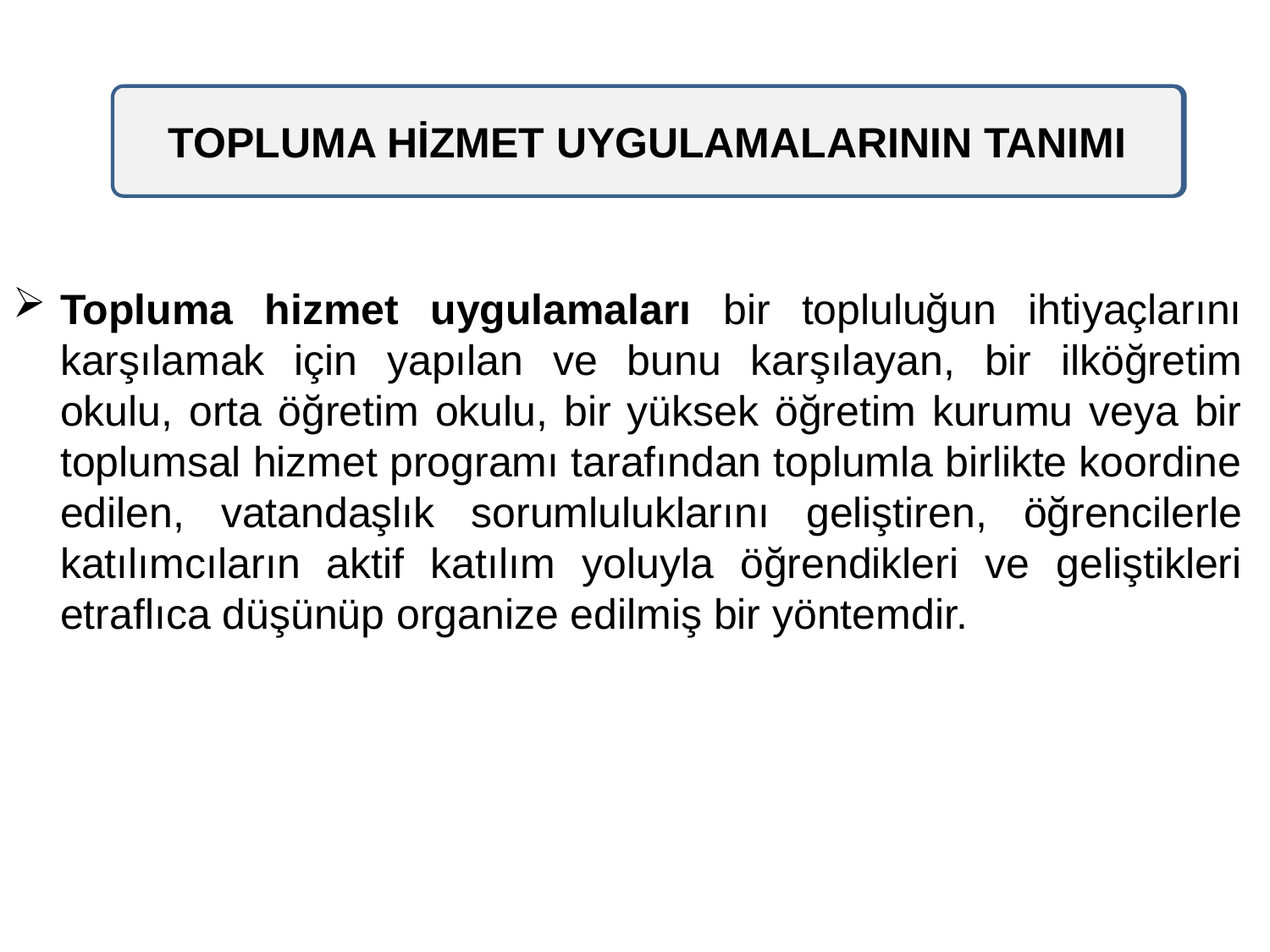

TOPLUMA HİZMET UYGULAMALARININ TANIMI
TOPLUMA HİZMET UYGULAMALARININ TANIMI
Topluma hizmet uygulamaları bir topluluğun ihtiyaçlarını karşılamak için yapılan ve bunu karşılayan, bir ilköğretim okulu, orta öğretim okulu, bir yüksek öğretim kurumu veya bir toplumsal hizmet programı tarafından toplumla birlikte koordine edilen, vatandaşlık sorumluluklarını geliştiren, öğrencilerle katılımcıların aktif katılım yoluyla öğrendikleri ve geliştikleri etraflıca düşünüp organize edilmiş bir yöntemdir.